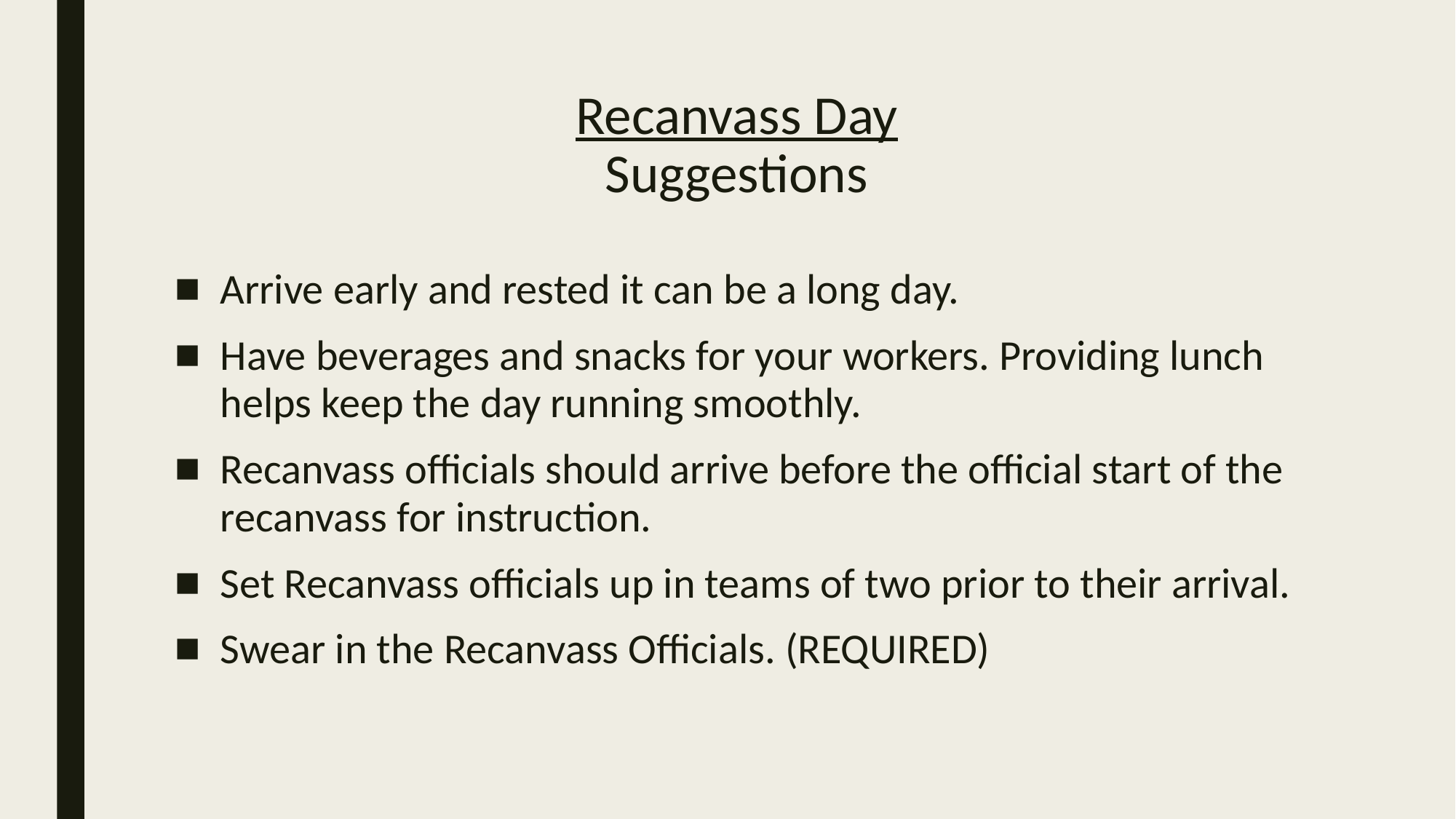

# Recanvass Day Suggestions
Arrive early and rested it can be a long day.
Have beverages and snacks for your workers. Providing lunch helps keep the day running smoothly.
Recanvass officials should arrive before the official start of the recanvass for instruction.
Set Recanvass officials up in teams of two prior to their arrival.
Swear in the Recanvass Officials. (REQUIRED)